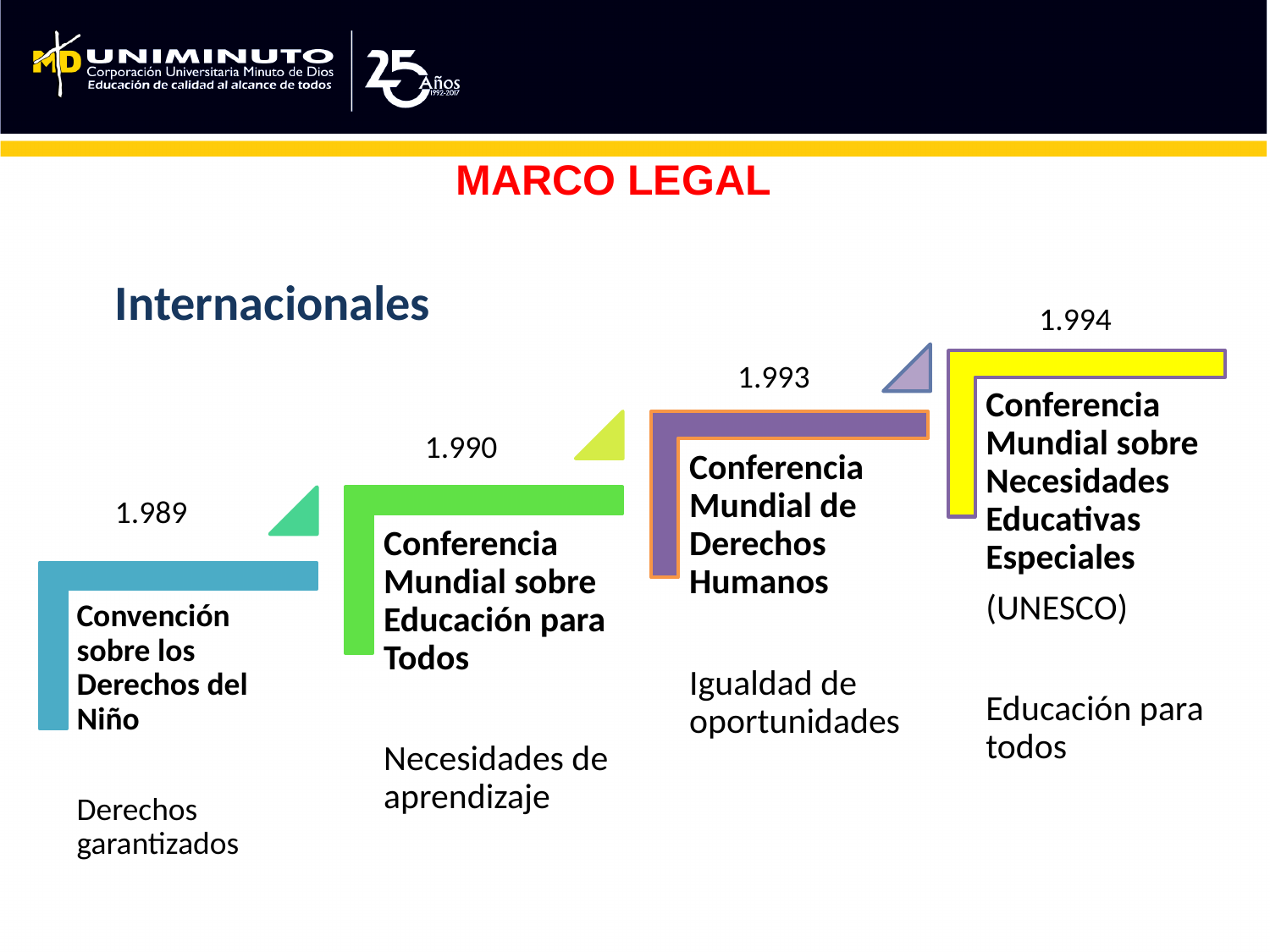

MARCO LEGAL
Internacionales
1.994

Convención sobre los Derechos del Niño

Derechos garantizados

Conferencia Mundial sobre Educación para Todos

Necesidades de aprendizaje
Conferencia Mundial de Derechos Humanos

Igualdad de oportunidades

1.993
Conferencia Mundial sobre Necesidades Educativas Especiales
(UNESCO)

Educación para todos

1.990
1.989